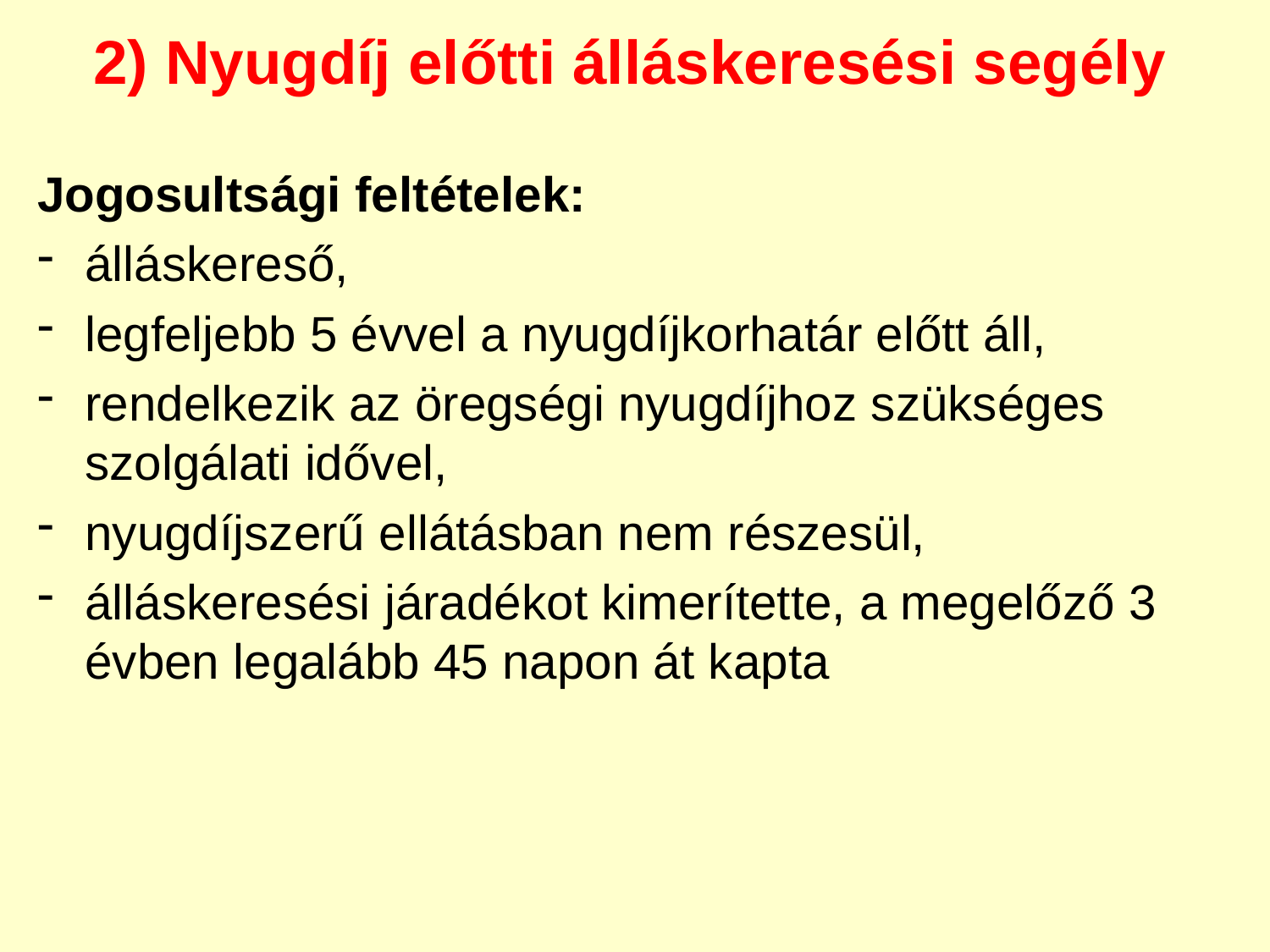

2) Nyugdíj előtti álláskeresési segély
Jogosultsági feltételek:
álláskereső,
legfeljebb 5 évvel a nyugdíjkorhatár előtt áll,
rendelkezik az öregségi nyugdíjhoz szükséges szolgálati idővel,
nyugdíjszerű ellátásban nem részesül,
álláskeresési járadékot kimerítette, a megelőző 3 évben legalább 45 napon át kapta